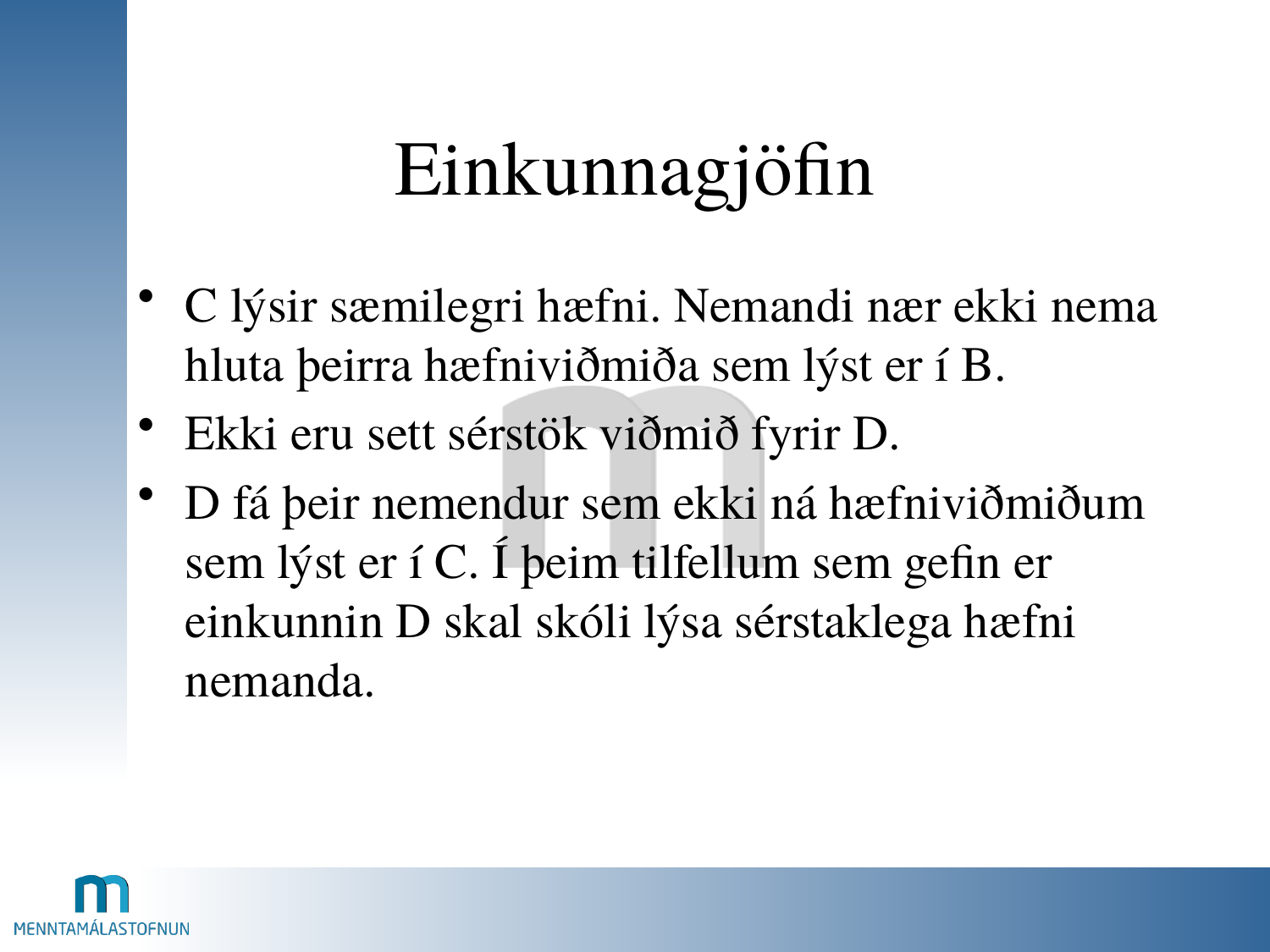

# Einkunnagjöfin
C lýsir sæmilegri hæfni. Nemandi nær ekki nema hluta þeirra hæfniviðmiða sem lýst er í B.
Ekki eru sett sérstök viðmið fyrir D.
D fá þeir nemendur sem ekki ná hæfniviðmiðum sem lýst er í C. Í þeim tilfellum sem gefin er einkunnin D skal skóli lýsa sérstaklega hæfni nemanda.